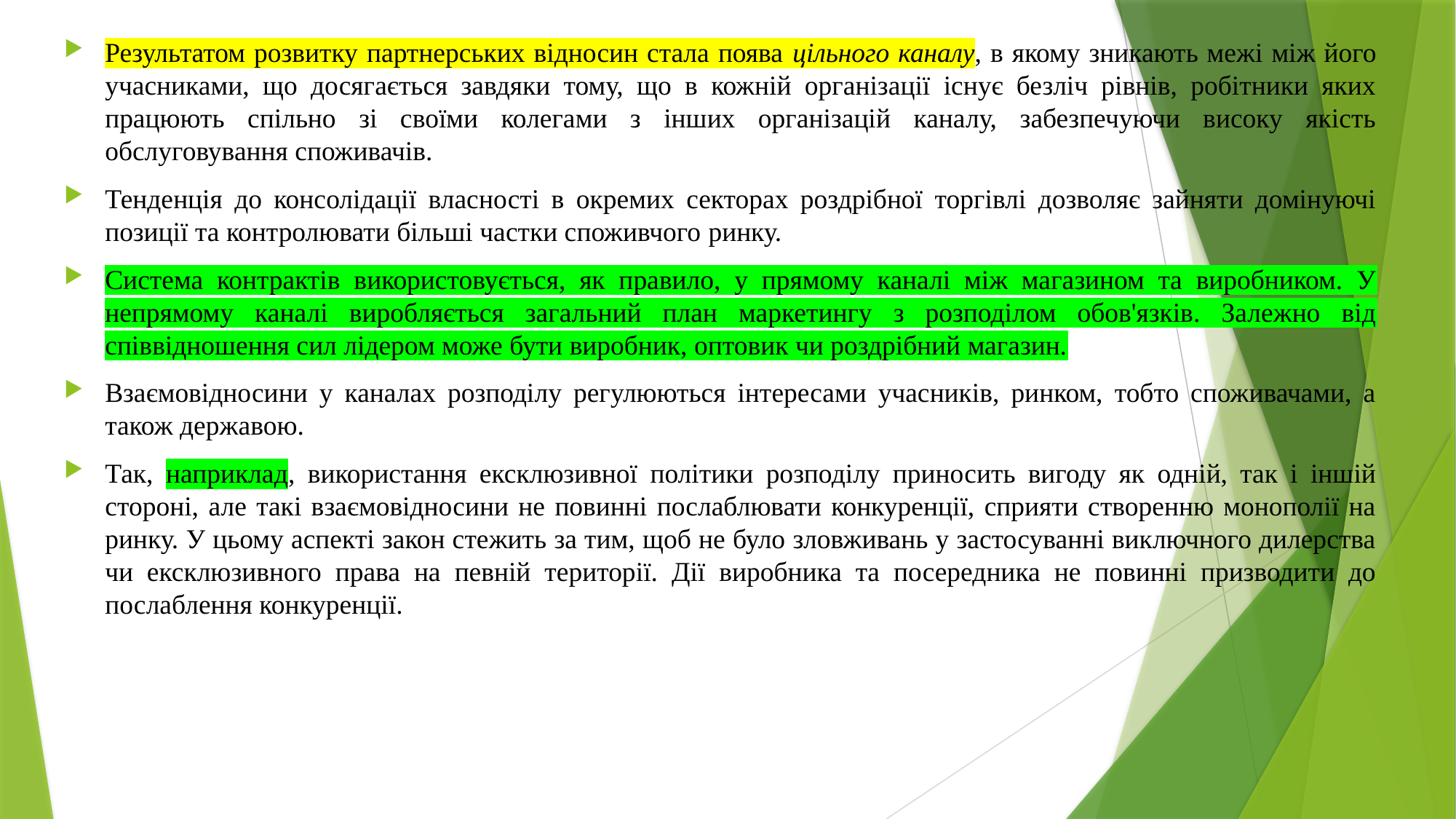

Результатом розвитку партнерських відносин стала поява цільного каналу, в якому зникають межі між його учасниками, що досягається завдяки тому, що в кожній організації існує безліч рівнів, робітники яких працюють спільно зі своїми колегами з інших організацій каналу, забезпечуючи високу якість обслуговування споживачів.
Тенденція до консолідації власності в окремих секторах роздрібної торгівлі дозволяє зайняти домінуючі позиції та контролювати більші частки споживчого ринку.
Система контрактів використовується, як правило, у прямому каналі між магазином та виробником. У непрямому каналі виробляється загальний план маркетингу з розподілом обов'язків. Залежно від співвідношення сил лідером може бути виробник, оптовик чи роздрібний магазин.
Взаємовідносини у каналах розподілу регулюються інтересами учасників, ринком, тобто споживачами, а також державою.
Так, наприклад, використання ексклюзивної політики розподілу приносить вигоду як одній, так і іншій стороні, але такі взаємовідносини не повинні послаблювати конкуренції, сприяти створенню монополії на ринку. У цьому аспекті закон стежить за тим, щоб не було зловживань у застосуванні виключного дилерства чи ексклюзивного права на певній території. Дії виробника та посередника не повинні призводити до послаблення конкуренції.